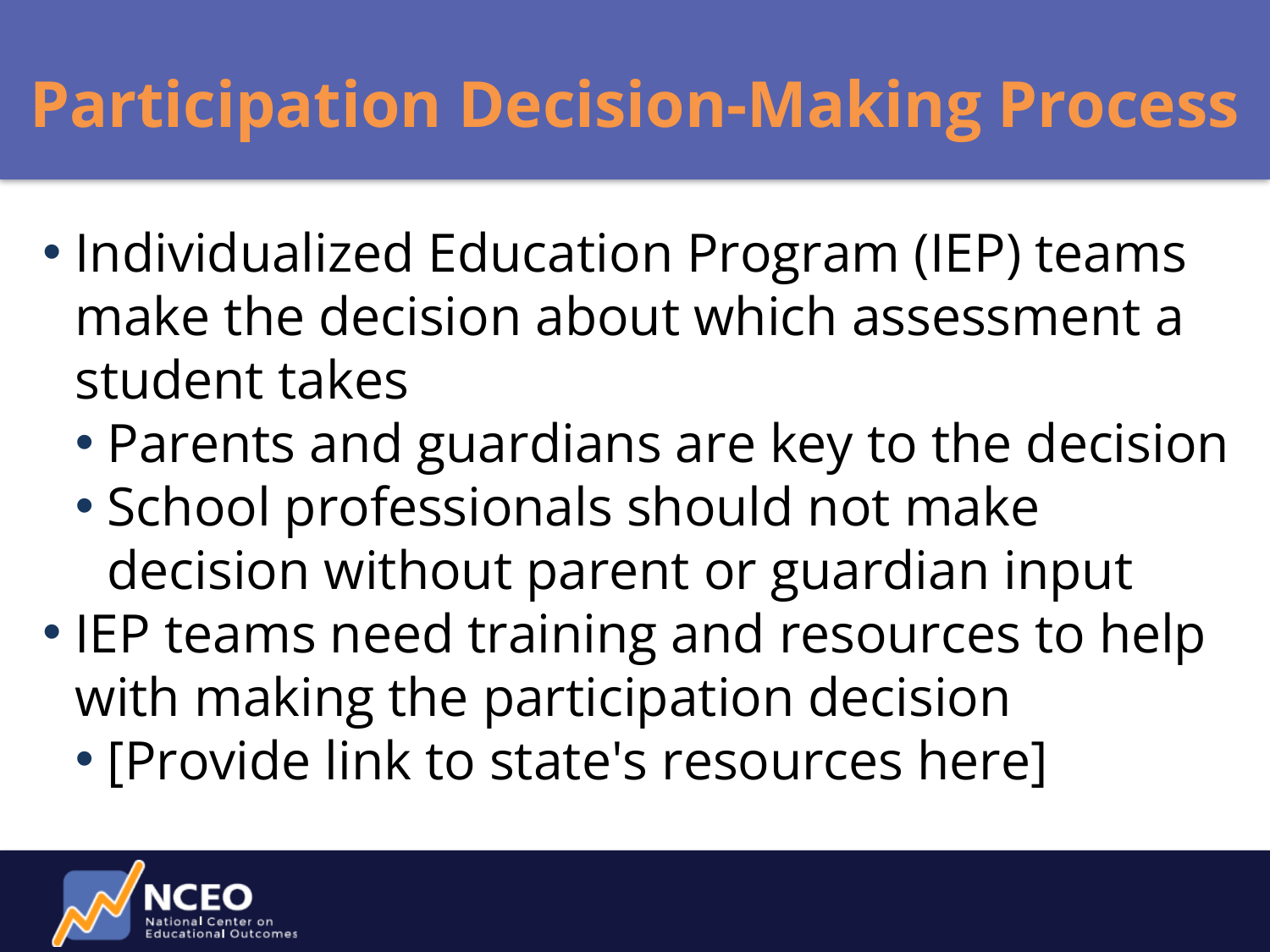

Participation Decision-Making Process
Individualized Education Program (IEP) teams make the decision about which assessment a student takes
Parents and guardians are key to the decision
School professionals should not make decision without parent or guardian input
IEP teams need training and resources to help with making the participation decision
[Provide link to state's resources here]